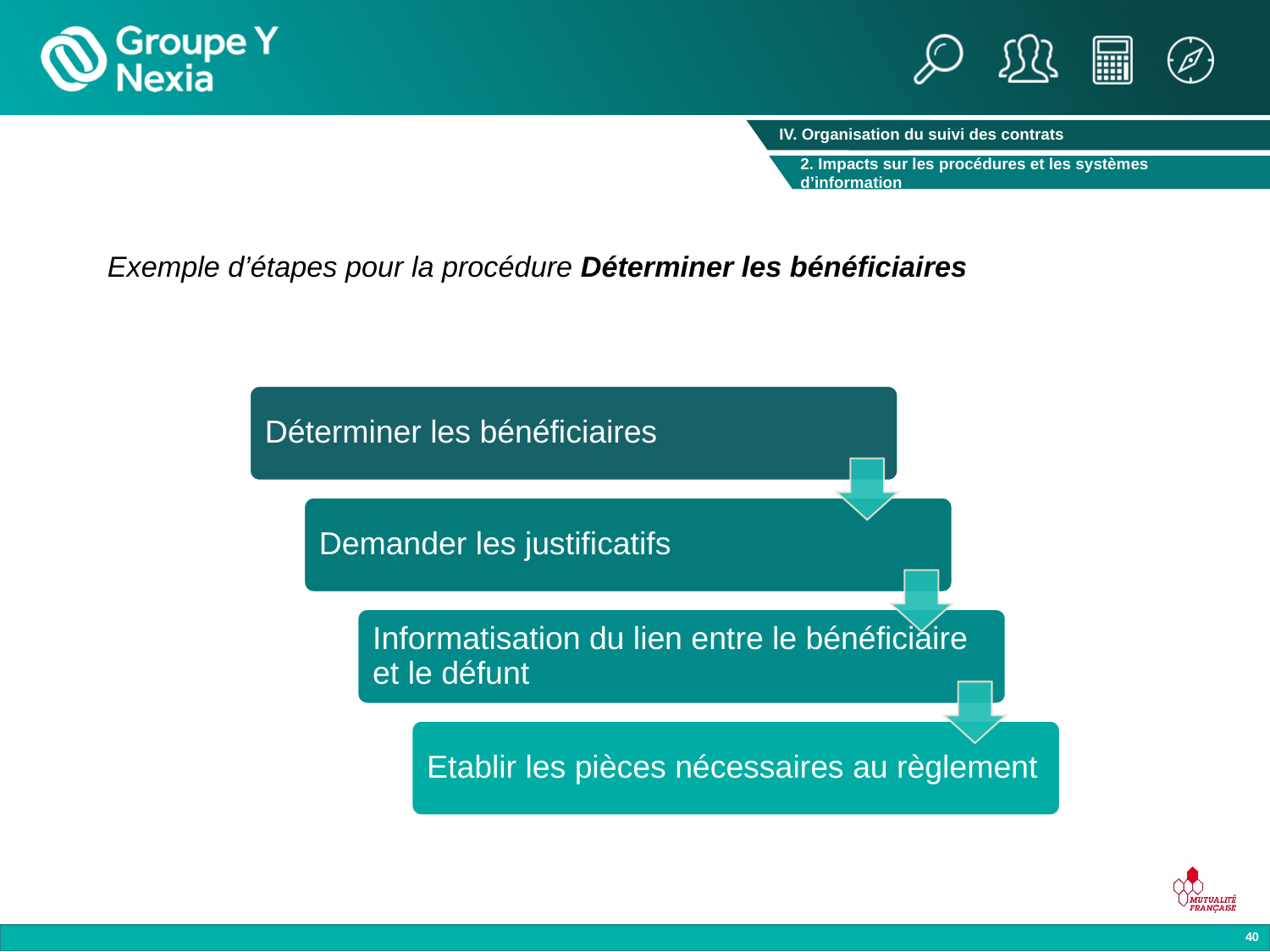

IV. Organisation du suivi des contrats

2. Impacts sur les procédures et les systèmes d’information
Exemple d’étapes pour la procédure Déterminer les bénéficiaires
Déterminer les bénéficiaires
Demander les justificatifs
Informatisation du lien entre le bénéficiaire et le défunt
Etablir les pièces nécessaires au règlement